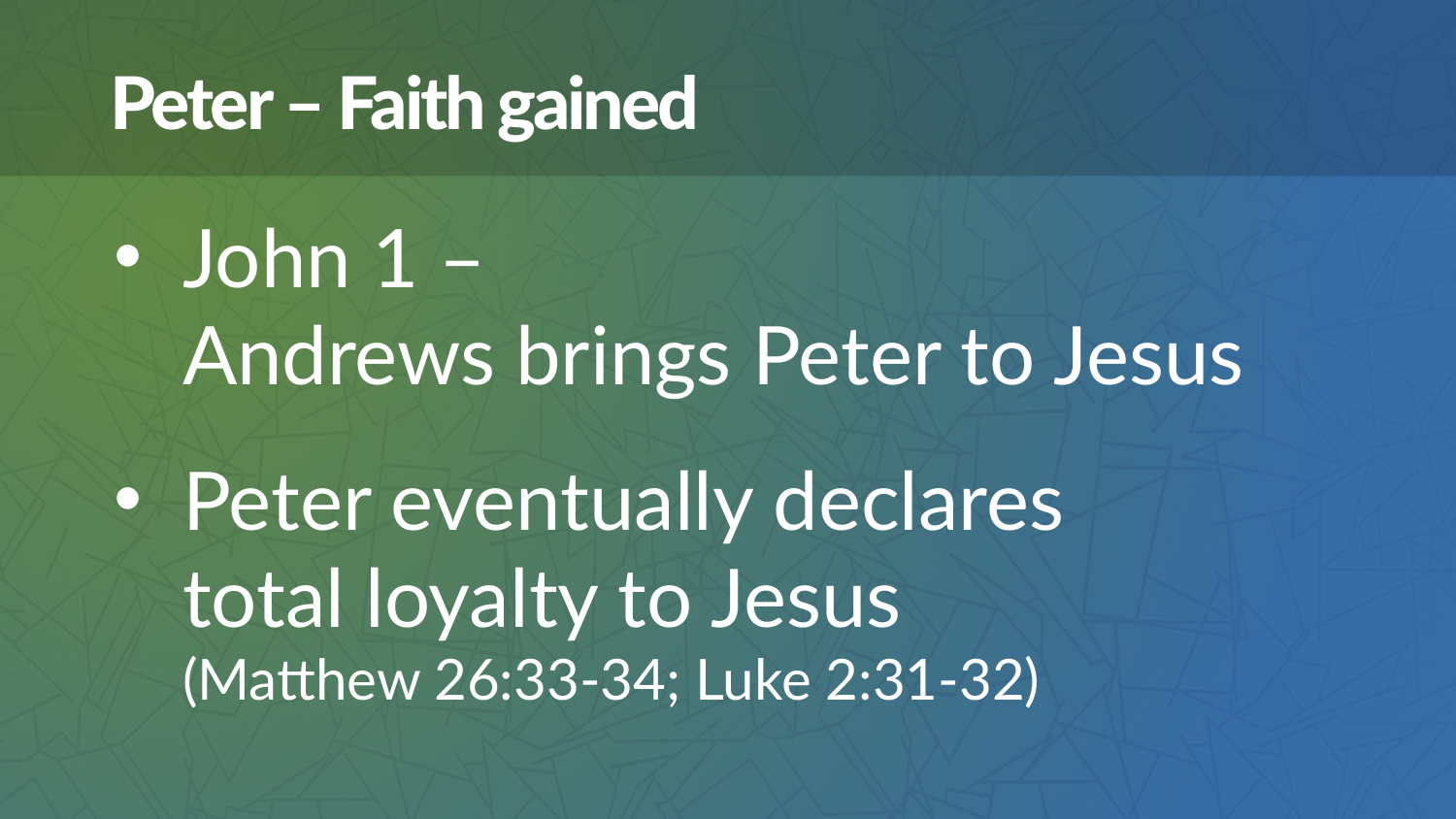

# Peter – Faith gained
John 1 –
Andrews brings Peter to Jesus
Peter eventually declares
total loyalty to Jesus
(Matthew 26:33-34; Luke 2:31-32)